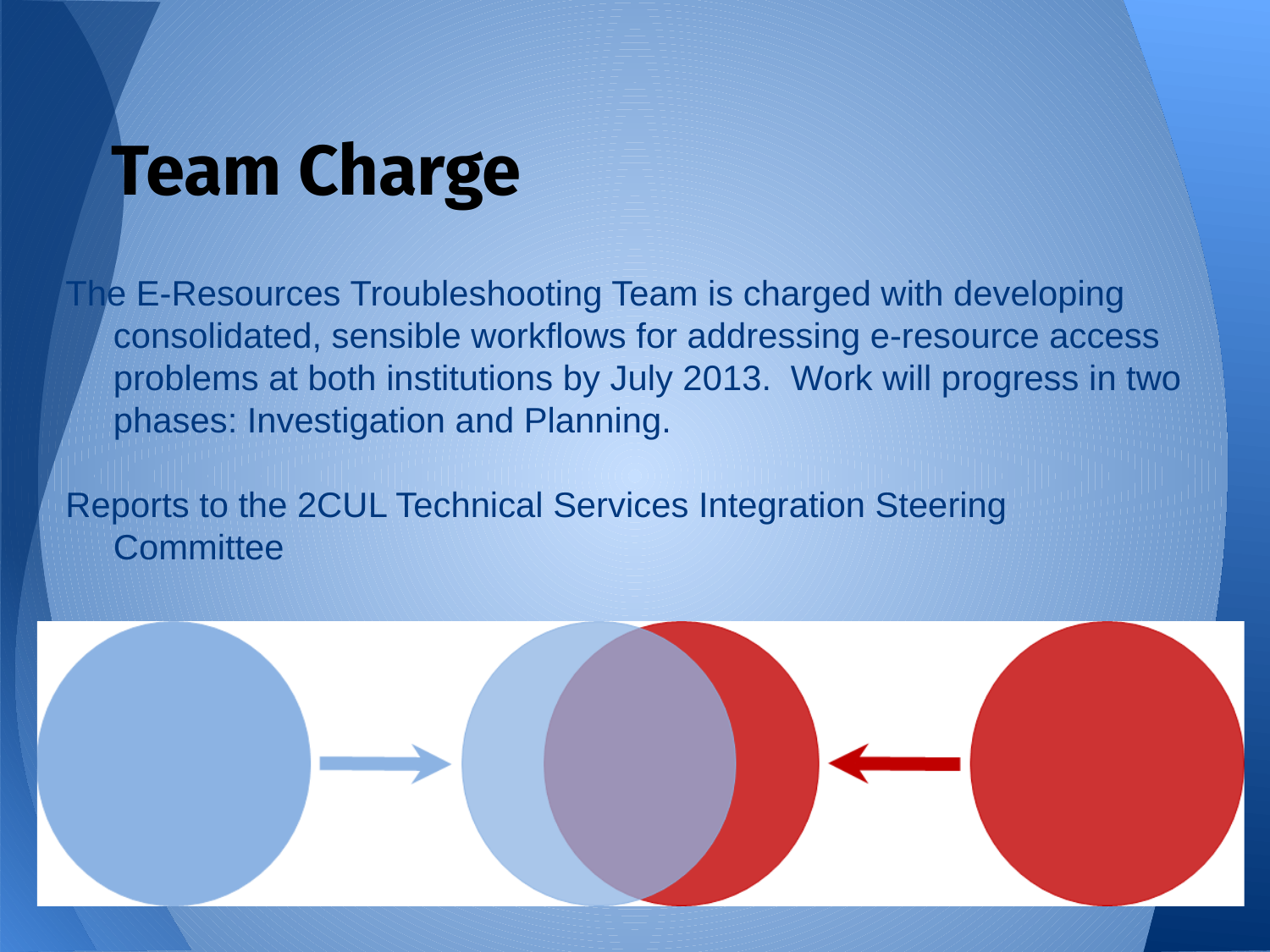

# Team Charge
The E-Resources Troubleshooting Team is charged with developing consolidated, sensible workflows for addressing e-resource access problems at both institutions by July 2013.  Work will progress in two phases: Investigation and Planning.

Reports to the 2CUL Technical Services Integration Steering Committee